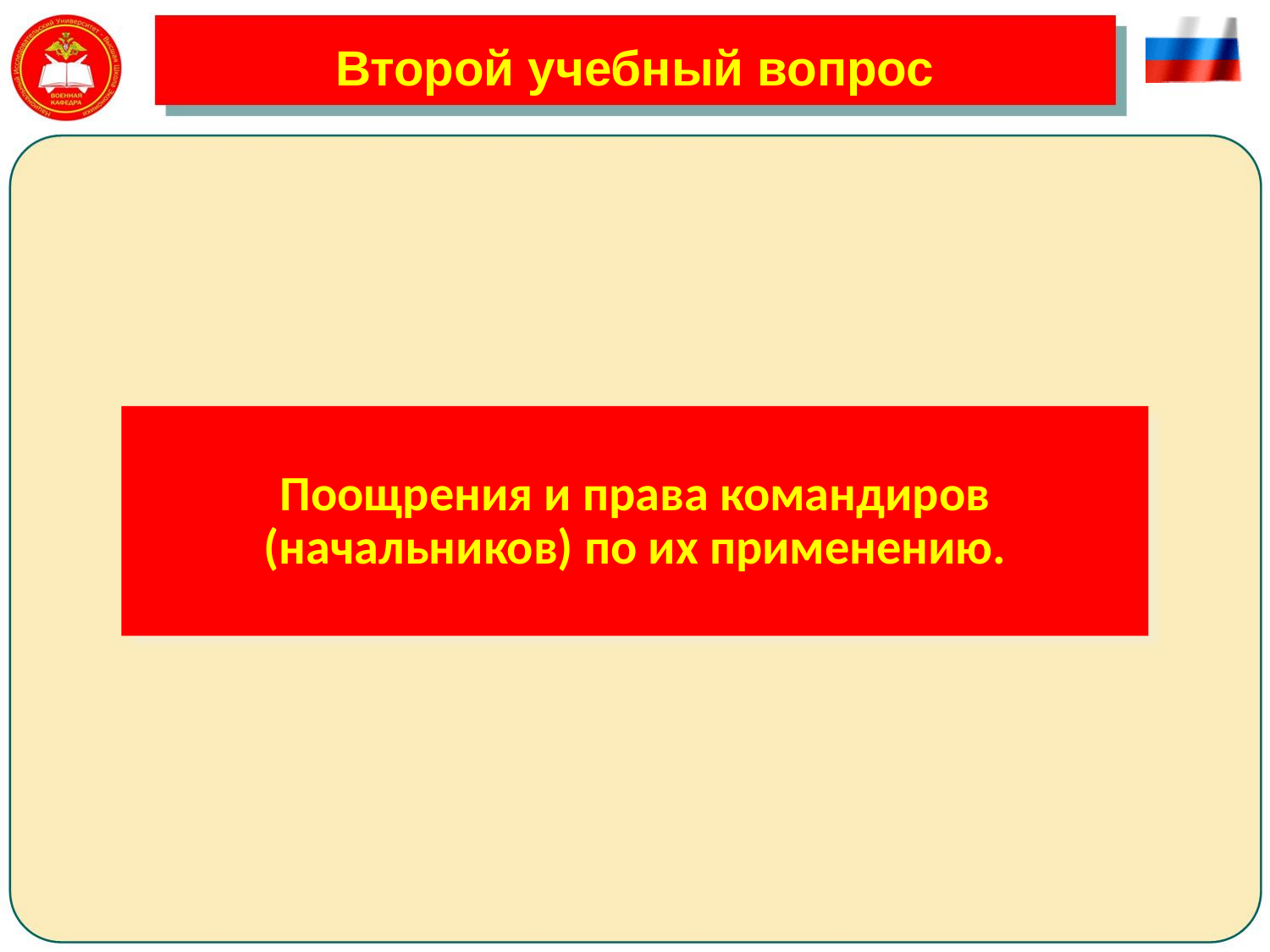

# Второй учебный вопрос
Поощрения и права командиров (начальников) по их применению.